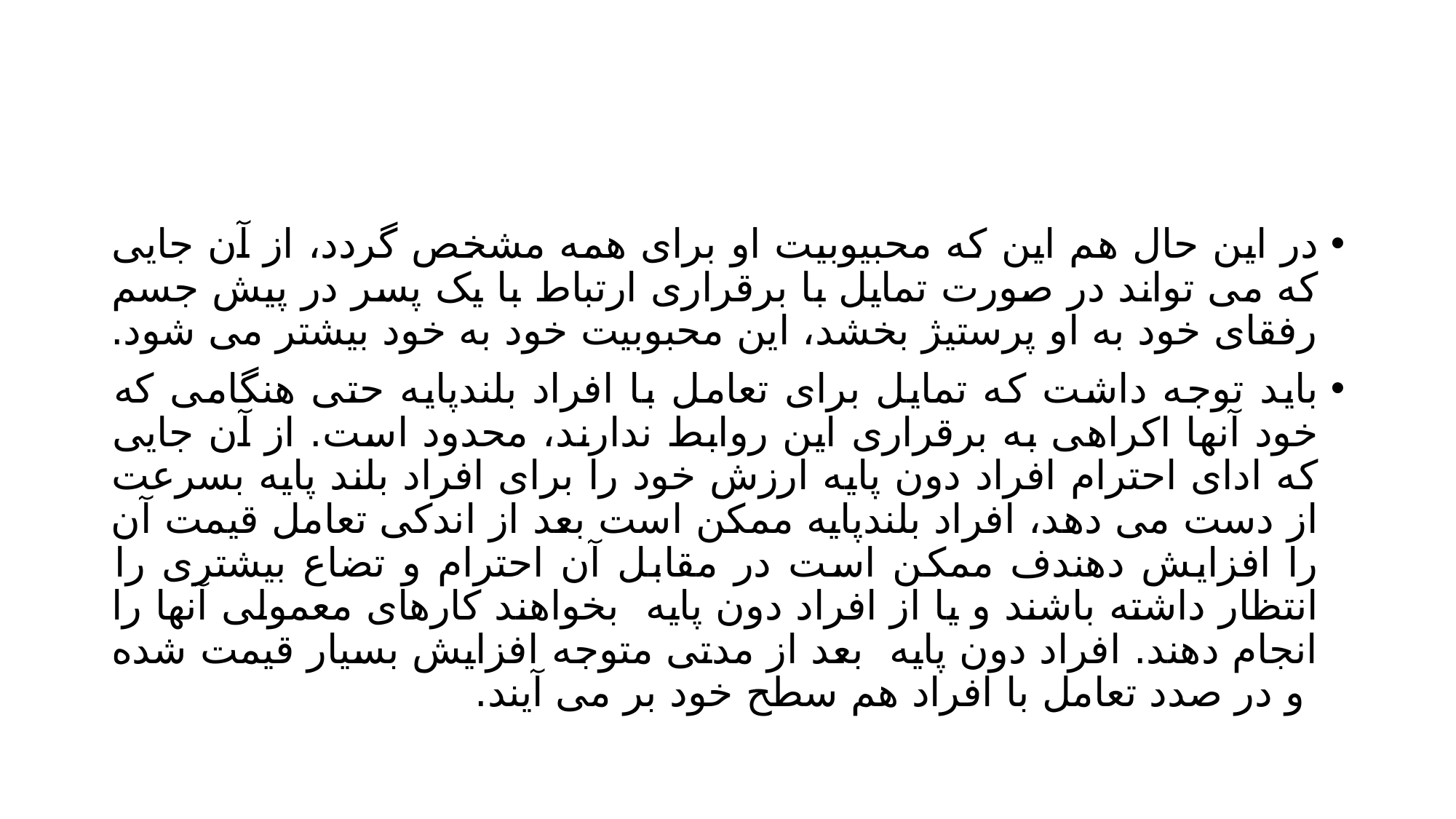

#
در این حال هم این که محبیوبیت او برای همه مشخص گردد، از آن جایی که می تواند در صورت تمایل با برقراری ارتباط با یک پسر در پیش جسم رفقای خود به او پرستیژ بخشد، این محبوبیت خود به خود بیشتر می شود.
باید توجه داشت که تمایل برای تعامل با افراد بلندپایه حتی هنگامی که خود آنها اکراهی به برقراری این روابط ندارند، محدود است. از آن جایی که ادای احترام افراد دون پایه ارزش خود را برای افراد بلند پایه بسرعت از دست می دهد، افراد بلندپایه ممکن است بعد از اندکی تعامل قیمت آن را افزایش دهندف ممکن است در مقابل آن احترام و تضاع بیشتری را انتظار داشته باشند و یا از افراد دون پایه  بخواهند کارهای معمولی آنها را انجام دهند. افراد دون پایه  بعد از مدتی متوجه افزایش بسیار قیمت شده  و در صدد تعامل با افراد هم سطح خود بر می آیند.